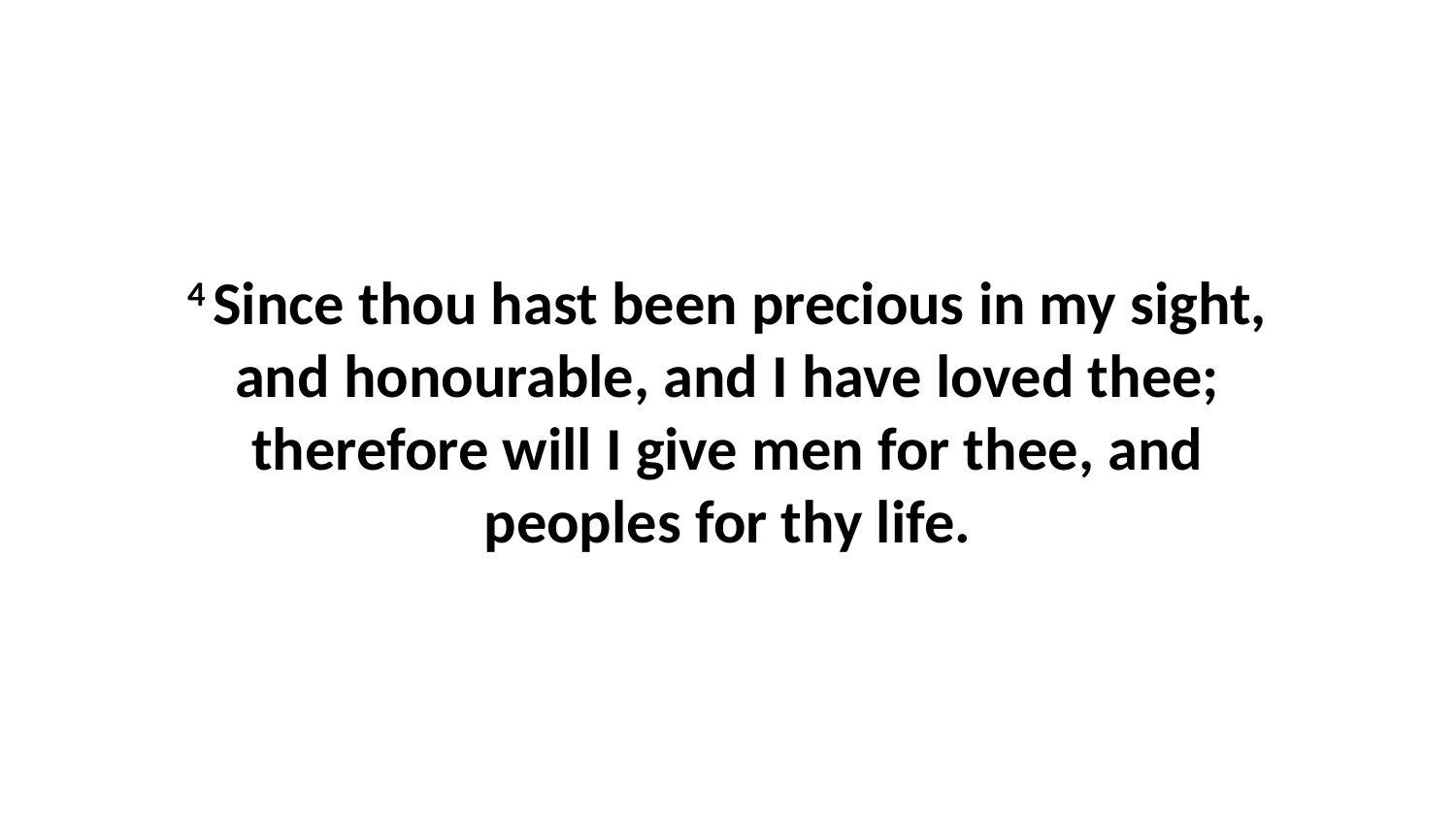

4 Since thou hast been precious in my sight, and honourable, and I have loved thee; therefore will I give men for thee, and peoples for thy life.